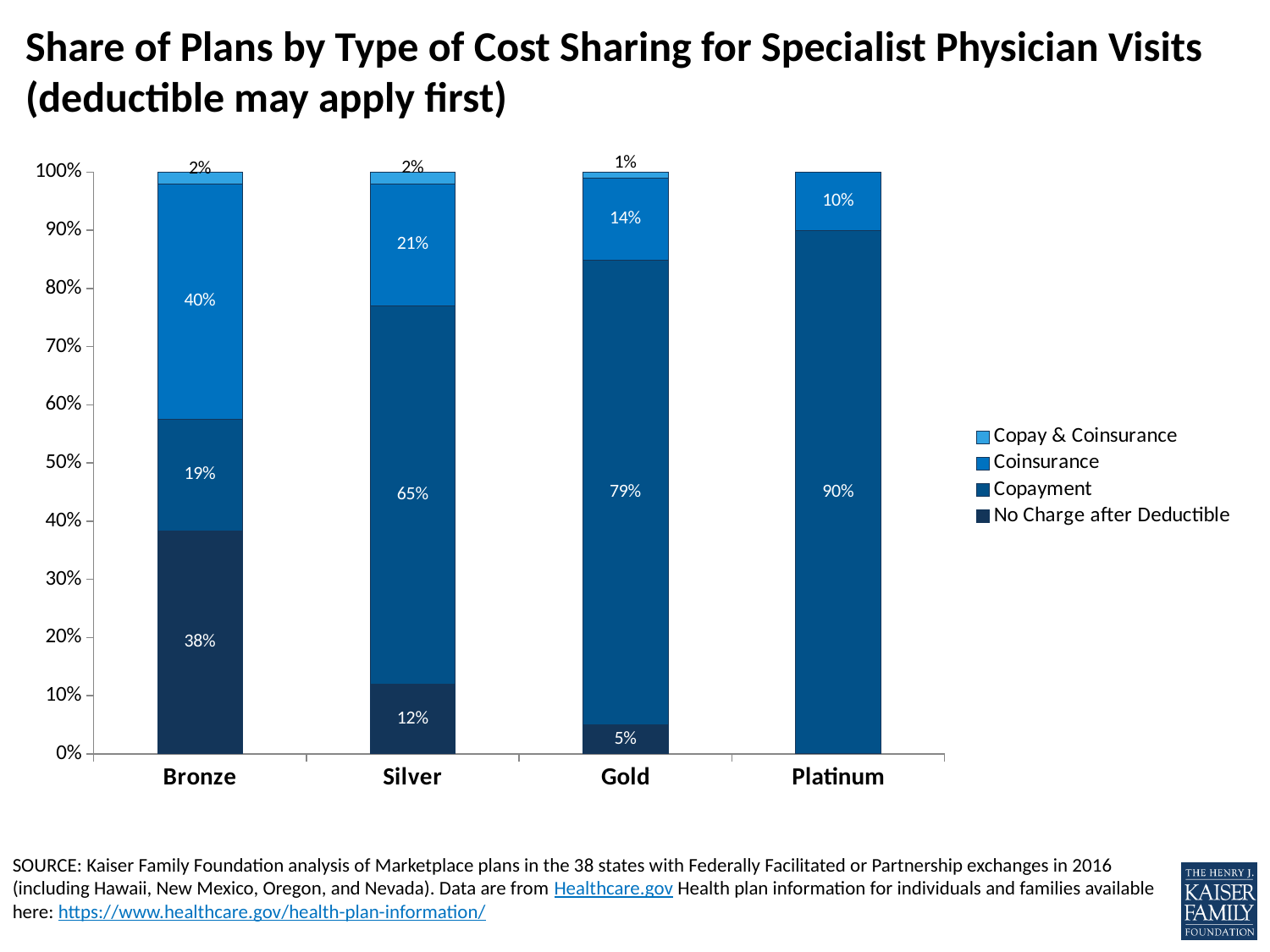

# Share of Plans by Type of Cost Sharing for Specialist Physician Visits (deductible may apply first)

### Chart

| Category | No Charge after Deductible | Copayment | Coinsurance | Copay & Coinsurance |
|---|---|---|---|---|
| Bronze | 0.38 | 0.19 | 0.4 | 0.02 |
| Silver | 0.12 | 0.65 | 0.21 | 0.02 |
| Gold | 0.05 | 0.79 | 0.14 | 0.01 |
| Platinum | 0.0 | 0.9 | 0.1 | 0.0 |